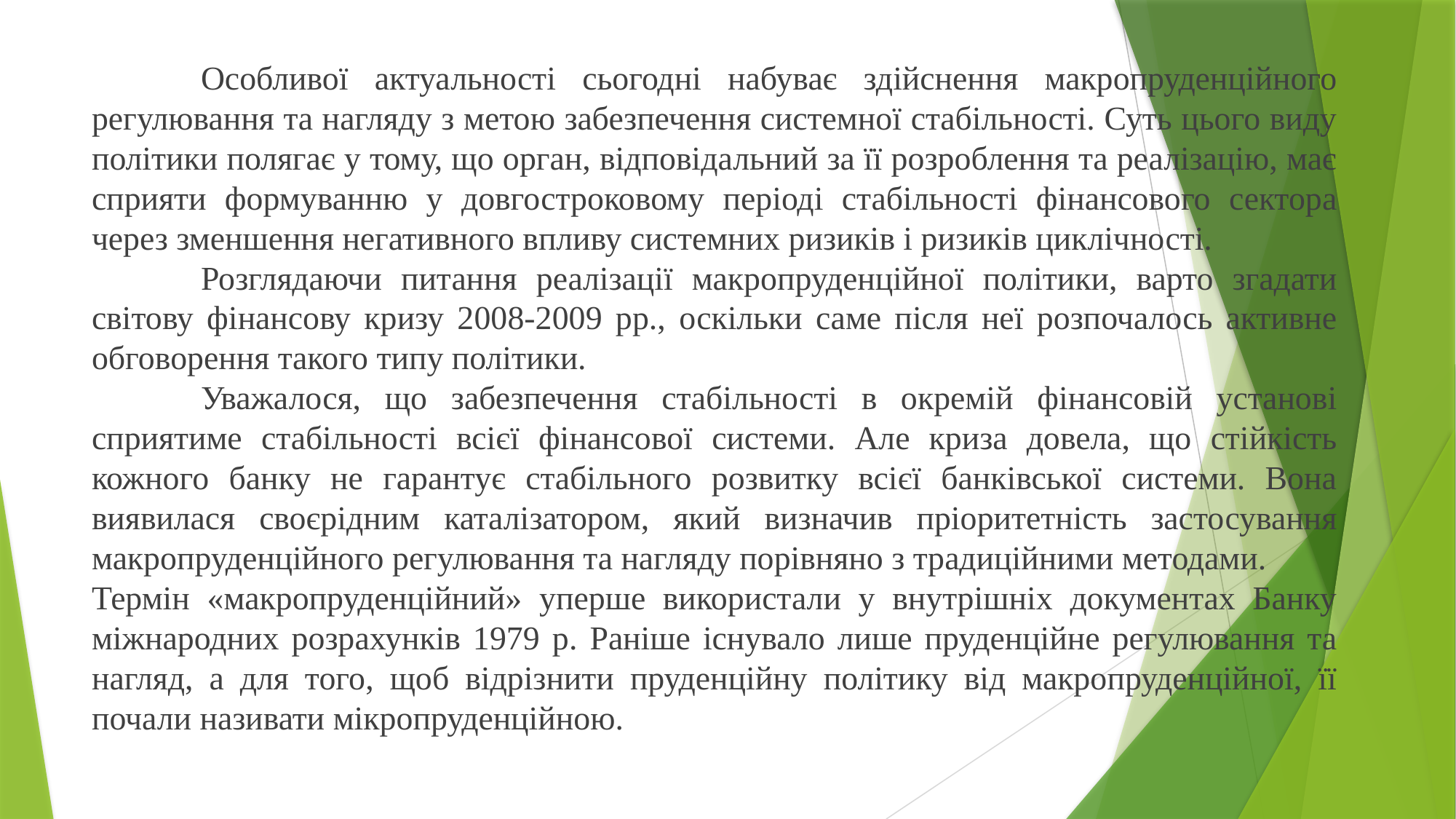

Особливої актуальності сьогодні набуває здійснення макропруденційного регулювання та нагляду з метою забезпечення системної стабільності. Суть цього виду політики полягає у тому, що орган, відповідальний за її розроблення та реалізацію, має сприяти формуванню у довгостроковому періоді стабільності фінансового сектора через зменшення негативного впливу системних ризиків і ризиків циклічності.
	Розглядаючи питання реалізації макропруденційної політики, варто згадати світову фінансову кризу 2008-2009 рр., оскільки саме після неї розпочалось активне обговорення такого типу політики.
	Уважалося, що забезпечення стабільності в окремій фінансовій установі сприятиме стабільності всієї фінансової системи. Але криза довела, що стійкість кожного банку не гарантує стабільного розвитку всієї банківської системи. Вона виявилася своєрідним каталізатором, який визначив пріоритетність застосування макропруденційного регулювання та нагляду порівняно з традиційними методами.
Термін «макропруденційний» уперше використали у внутрішніх документах Банку міжнародних розрахунків 1979 р. Раніше існувало лише пруденційне регулювання та нагляд, а для того, щоб відрізнити пруденційну політику від макропруденційної, її почали називати мікропруденційною.